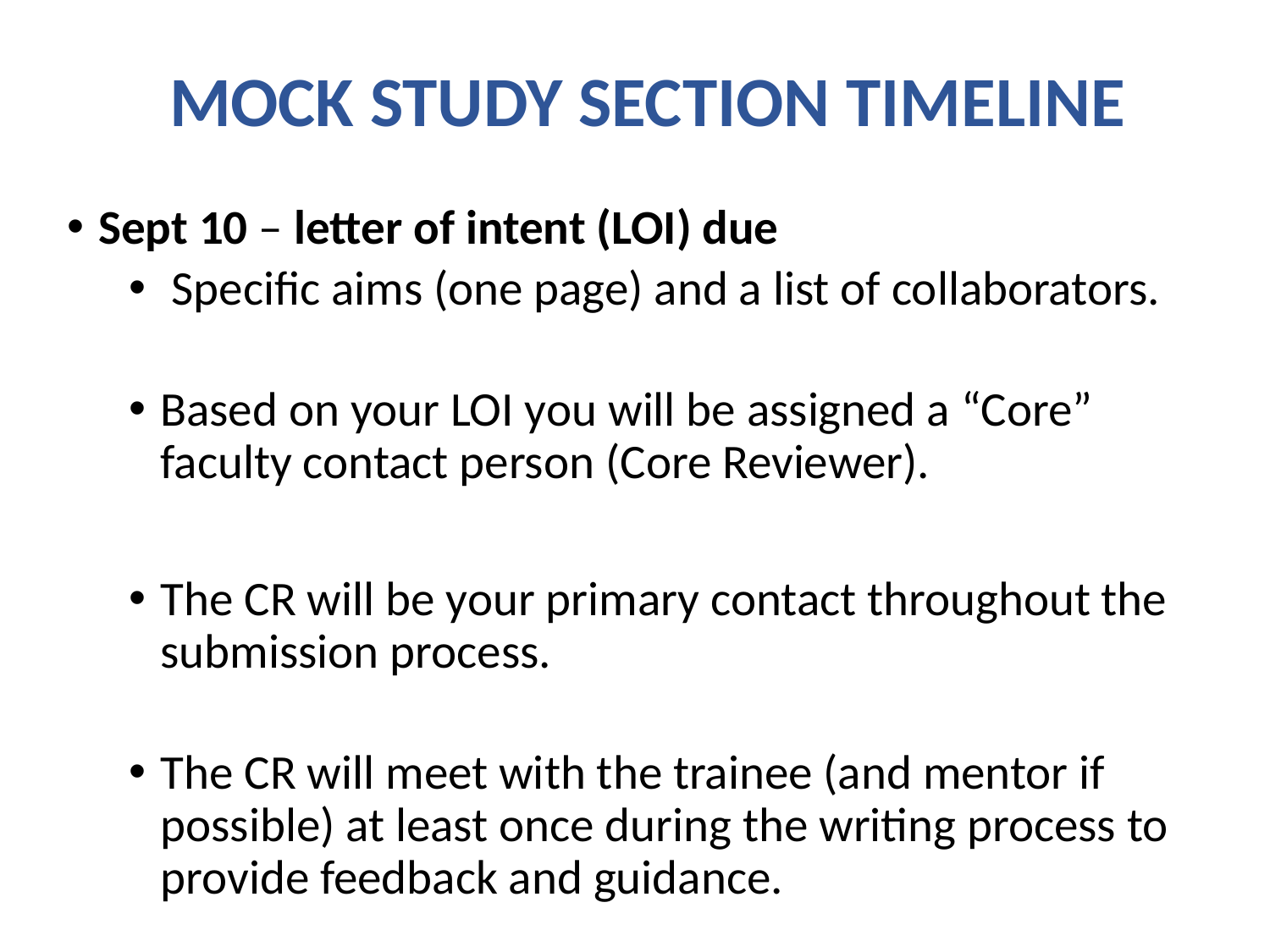

# MOCK STUDY SECTION TIMELINE
Sept 10 – letter of intent (LOI) due
 Specific aims (one page) and a list of collaborators.

Based on your LOI you will be assigned a “Core” faculty contact person (Core Reviewer).

The CR will be your primary contact throughout the submission process.

The CR will meet with the trainee (and mentor if possible) at least once during the writing process to provide feedback and guidance.